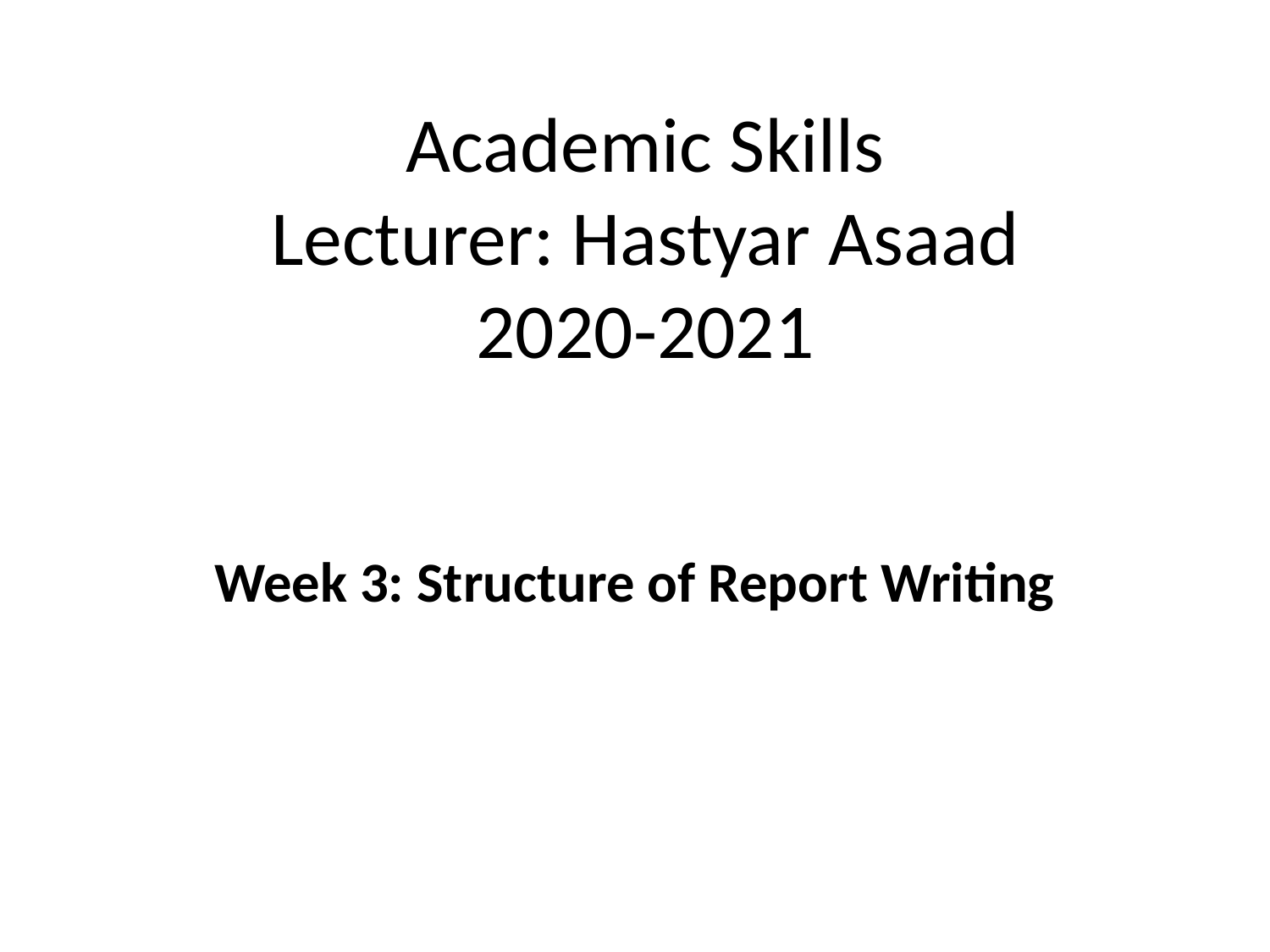

# Academic Skills Lecturer: Hastyar Asaad 2020-2021
Week 3: Structure of Report Writing